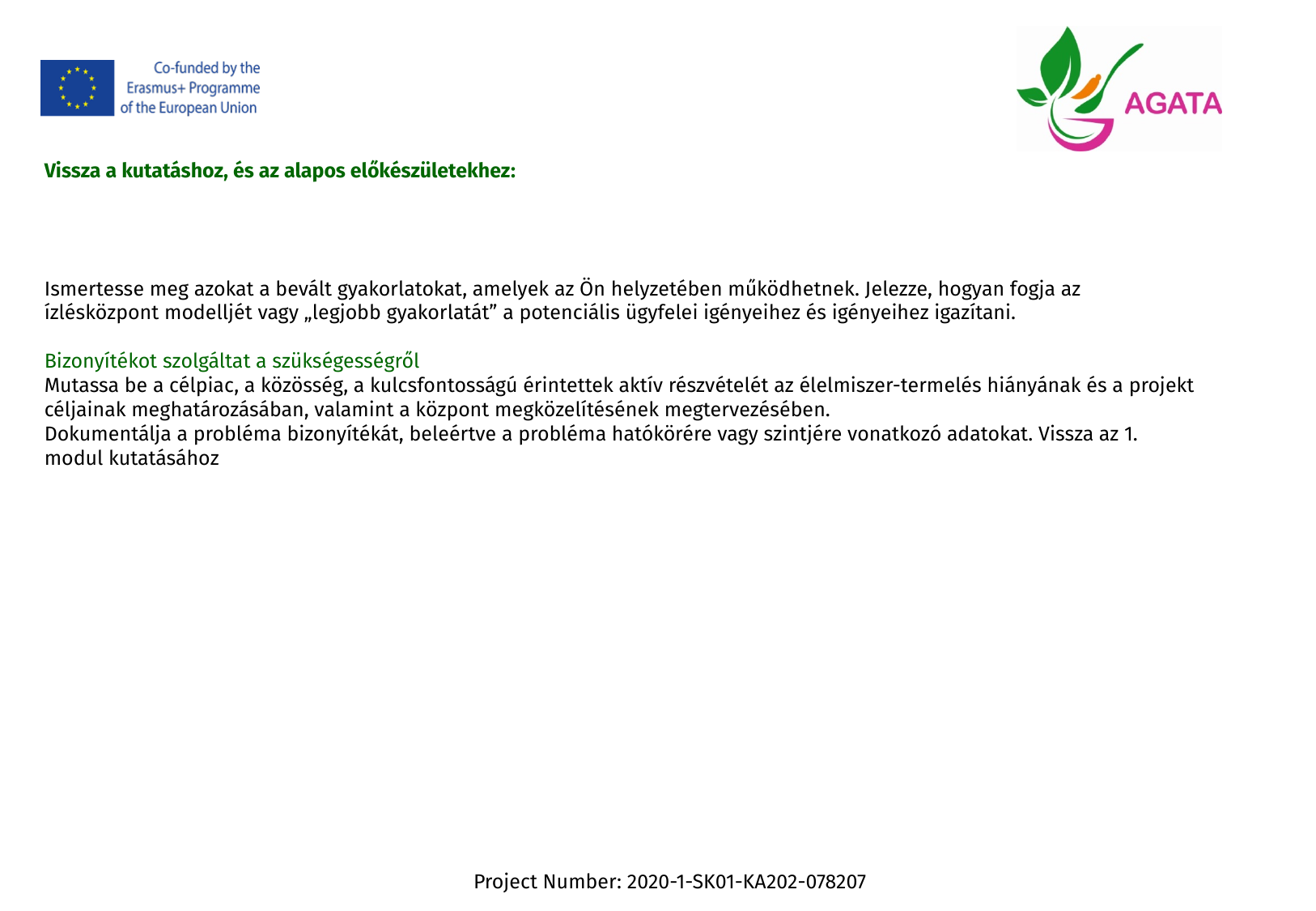

Vissza a kutatáshoz, és az alapos előkészületekhez:
Ismertesse meg azokat a bevált gyakorlatokat, amelyek az Ön helyzetében működhetnek. Jelezze, hogyan fogja az ízlésközpont modelljét vagy „legjobb gyakorlatát” a potenciális ügyfelei igényeihez és igényeihez igazítani.

Bizonyítékot szolgáltat a szükségességről
Mutassa be a célpiac, a közösség, a kulcsfontosságú érintettek aktív részvételét az élelmiszer-termelés hiányának és a projekt céljainak meghatározásában, valamint a központ megközelítésének megtervezésében.
Dokumentálja a probléma bizonyítékát, beleértve a probléma hatókörére vagy szintjére vonatkozó adatokat. Vissza az 1. modul kutatásához